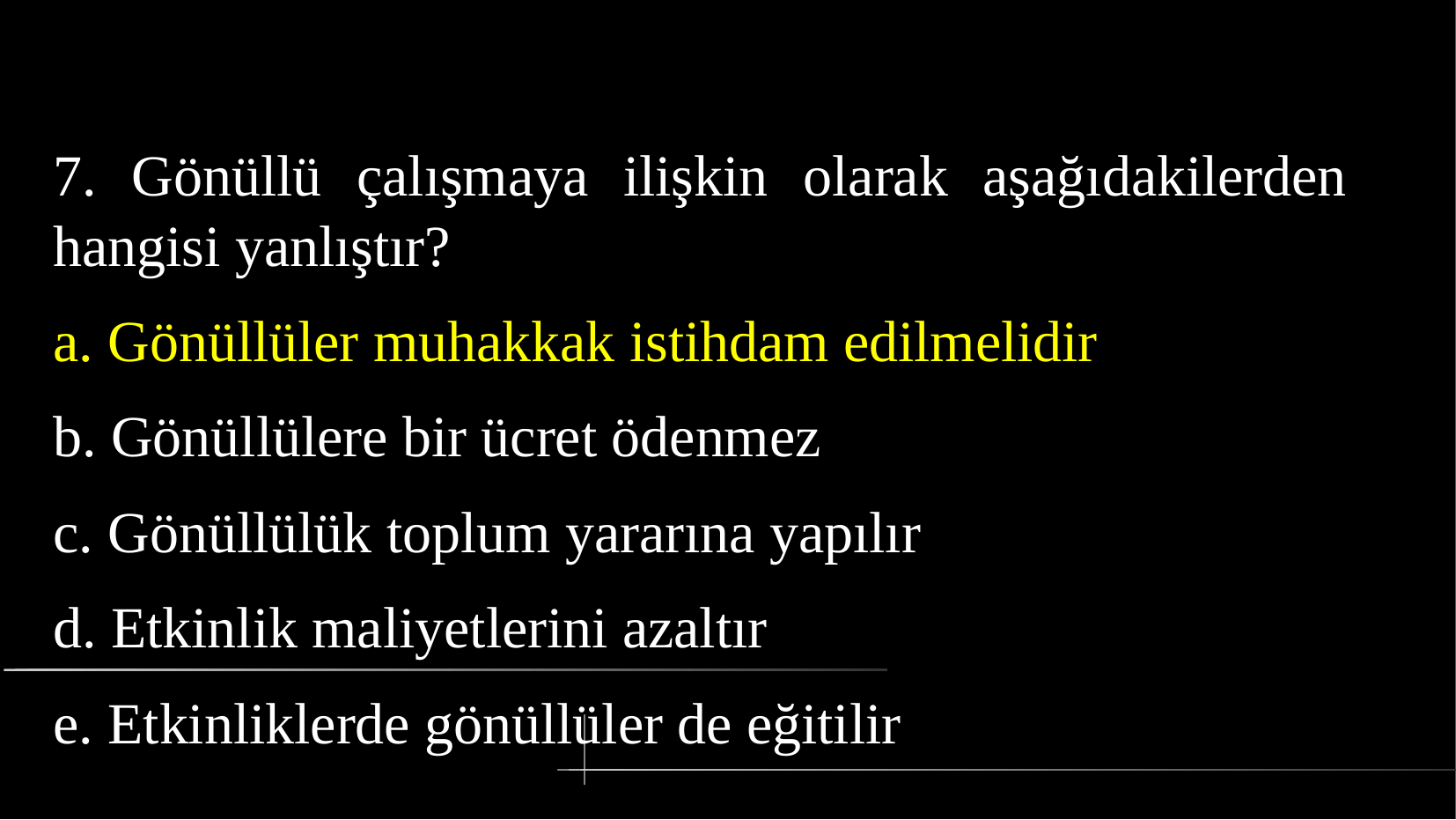

# 7. Gönüllü çalışmaya ilişkin olarak aşağıdakilerden hangisi yanlıştır?
a. Gönüllüler muhakkak istihdam edilmelidir
b. Gönüllülere bir ücret ödenmez
c. Gönüllülük toplum yararına yapılır
d. Etkinlik maliyetlerini azaltır
e. Etkinliklerde gönüllüler de eğitilir